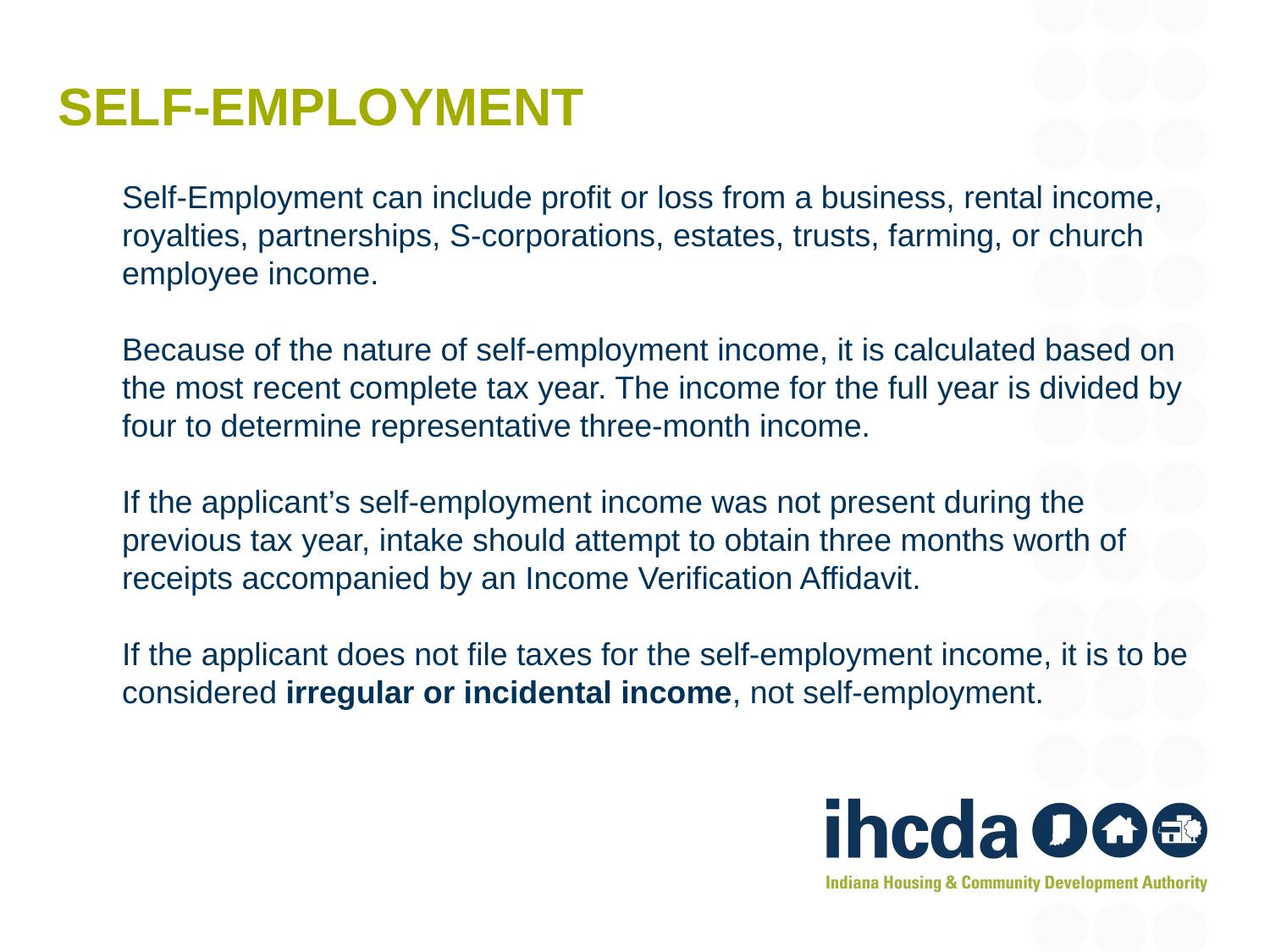

# Self-Employment
Self-Employment can include profit or loss from a business, rental income, royalties, partnerships, S-corporations, estates, trusts, farming, or church employee income.

Because of the nature of self-employment income, it is calculated based on the most recent complete tax year. The income for the full year is divided by four to determine representative three-month income.

If the applicant’s self-employment income was not present during the previous tax year, intake should attempt to obtain three months worth of receipts accompanied by an Income Verification Affidavit.

If the applicant does not file taxes for the self-employment income, it is to be considered irregular or incidental income, not self-employment.